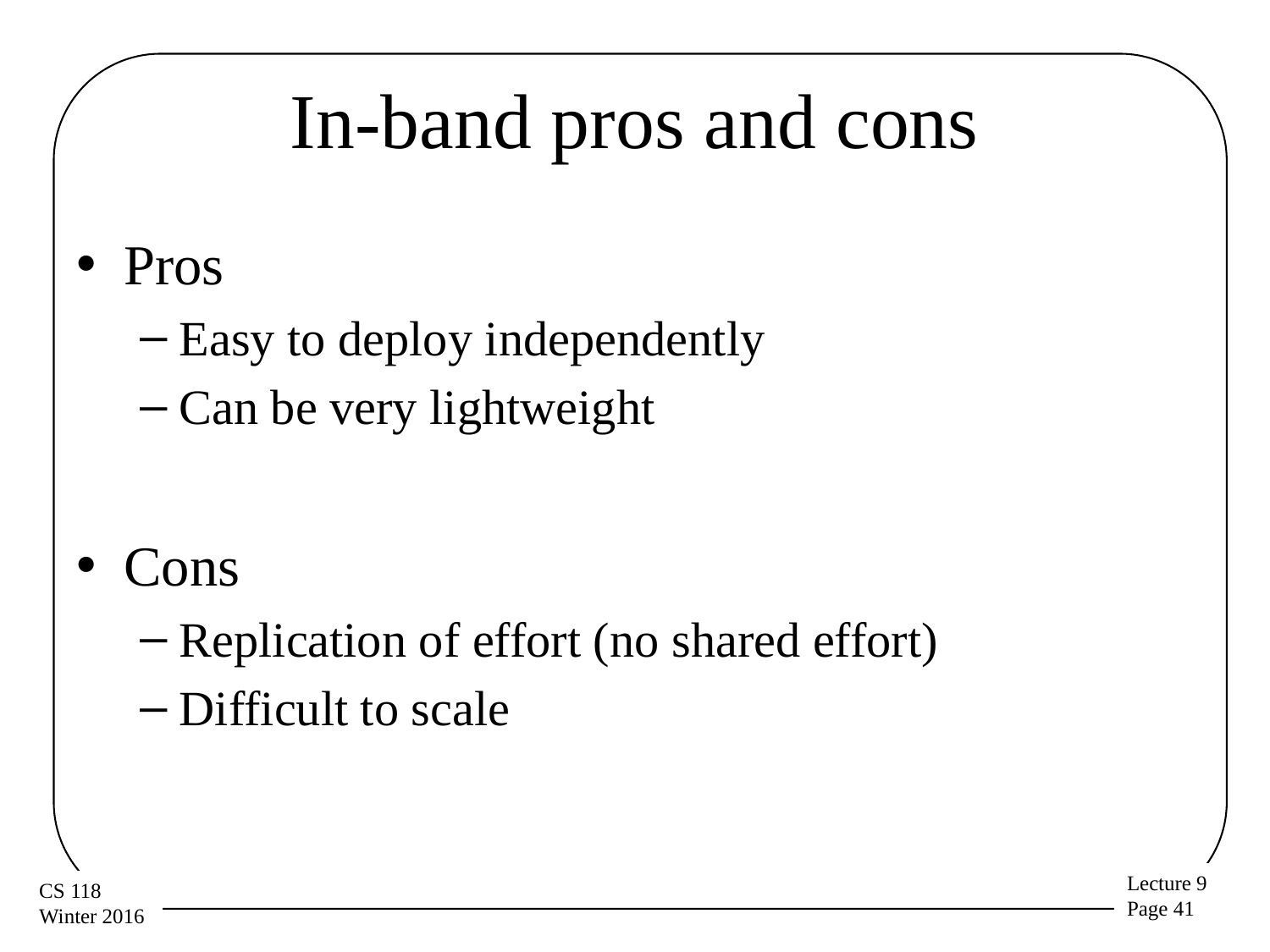

# In-band pros and cons
Pros
Easy to deploy independently
Can be very lightweight

Cons
Replication of effort (no shared effort)
Difficult to scale